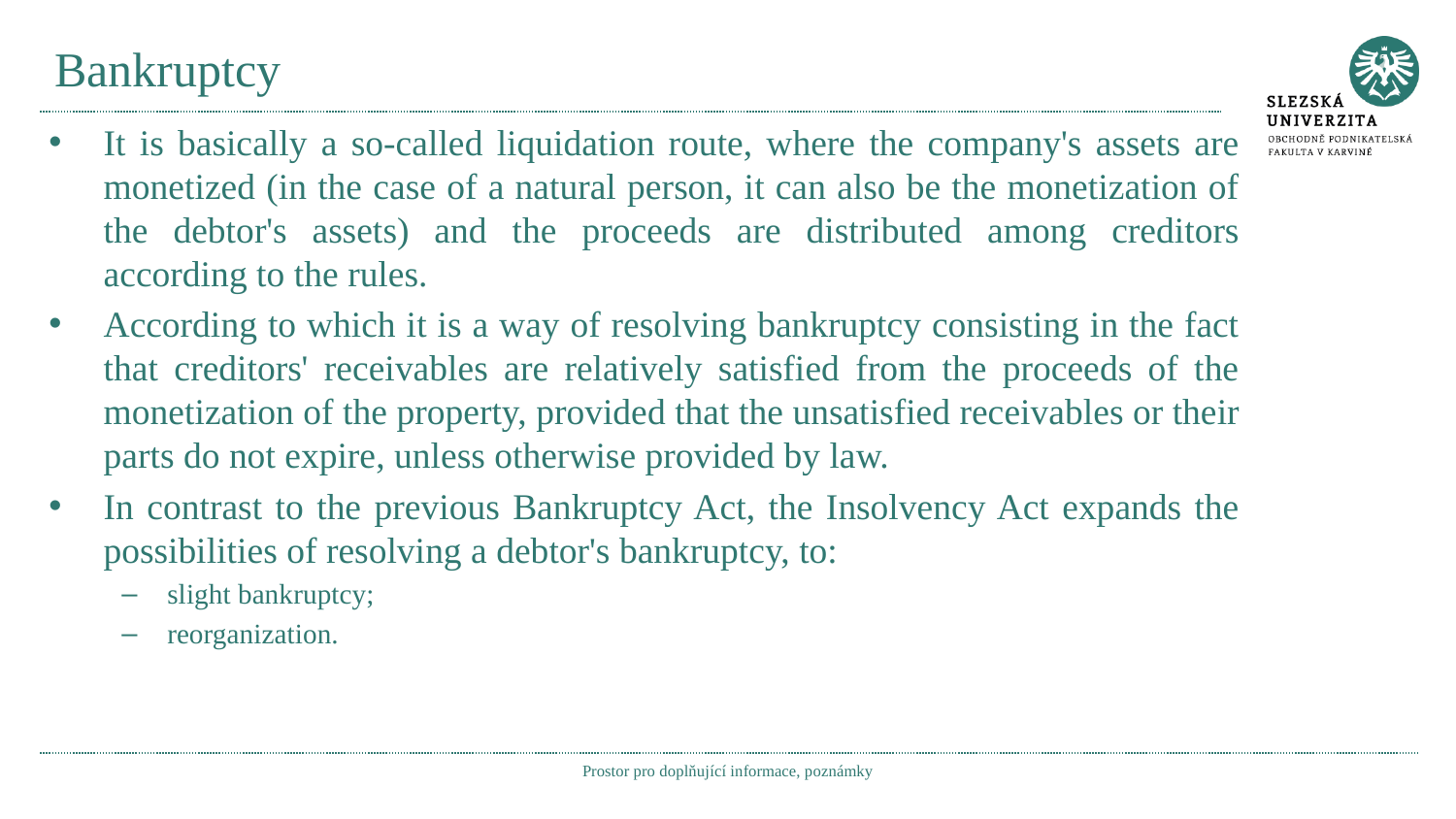

# Bankruptcy
It is basically a so-called liquidation route, where the company's assets are monetized (in the case of a natural person, it can also be the monetization of the debtor's assets) and the proceeds are distributed among creditors according to the rules.
According to which it is a way of resolving bankruptcy consisting in the fact that creditors' receivables are relatively satisfied from the proceeds of the monetization of the property, provided that the unsatisfied receivables or their parts do not expire, unless otherwise provided by law.
In contrast to the previous Bankruptcy Act, the Insolvency Act expands the possibilities of resolving a debtor's bankruptcy, to:
slight bankruptcy;
reorganization.
Prostor pro doplňující informace, poznámky